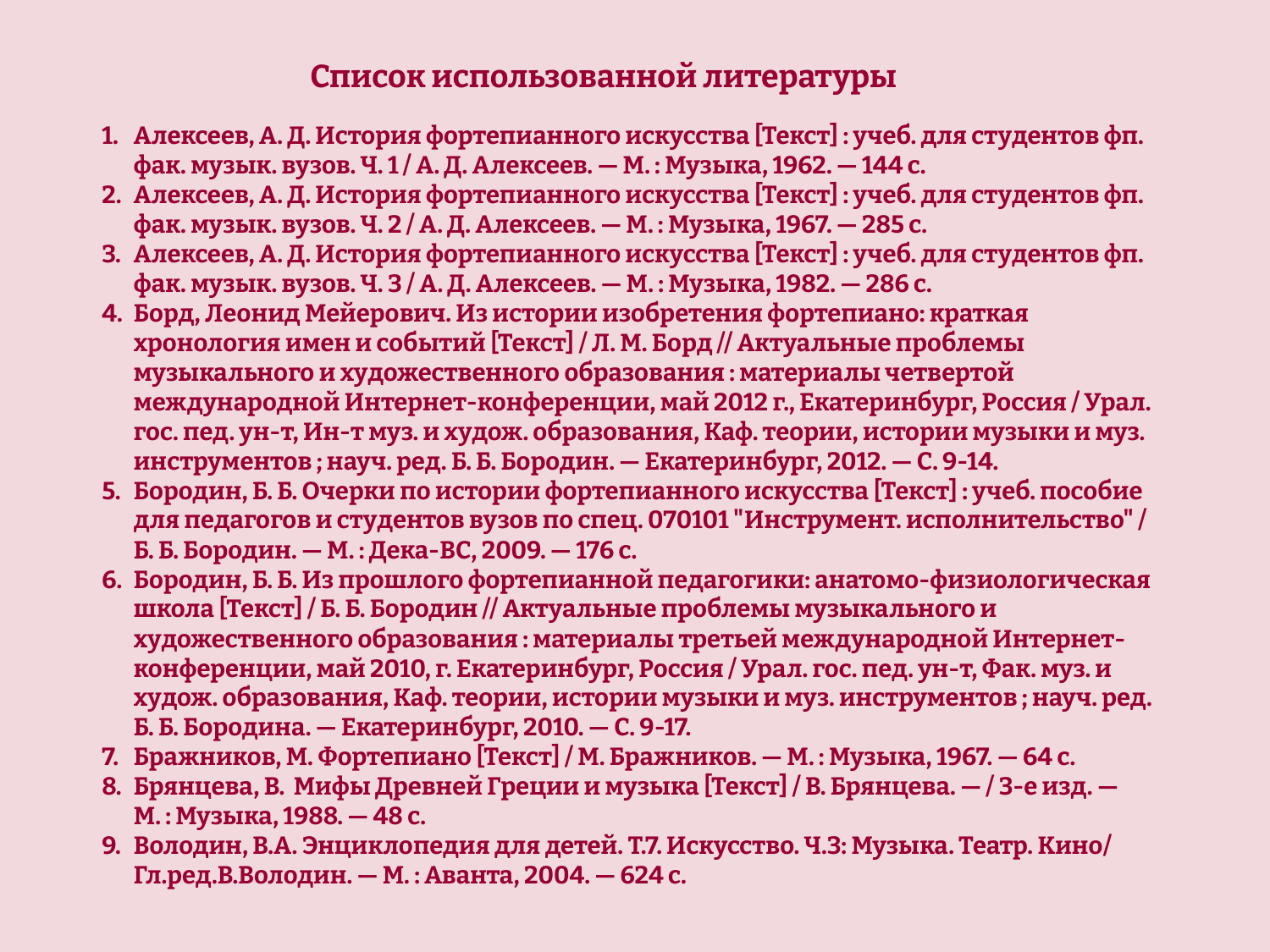

Список использованной литературы
Алексеев, А. Д. История фортепианного искусства [Текст] : учеб. для студентов фп. фак. музык. вузов. Ч. 1 / А. Д. Алексеев. — М. : Музыка, 1962. — 144 с.
Алексеев, А. Д. История фортепианного искусства [Текст] : учеб. для студентов фп. фак. музык. вузов. Ч. 2 / А. Д. Алексеев. — М. : Музыка, 1967. — 285 с.
Алексеев, А. Д. История фортепианного искусства [Текст] : учеб. для студентов фп. фак. музык. вузов. Ч. 3 / А. Д. Алексеев. — М. : Музыка, 1982. — 286 с.
Борд, Леонид Мейерович. Из истории изобретения фортепиано: краткая хронология имен и событий [Текст] / Л. М. Борд // Актуальные проблемы музыкального и художественного образования : материалы четвертой международной Интернет-конференции, май 2012 г., Екатеринбург, Россия / Урал. гос. пед. ун-т, Ин-т муз. и худож. образования, Каф. теории, истории музыки и муз. инструментов ; науч. ред. Б. Б. Бородин. — Екатеринбург, 2012. — С. 9-14.
Бородин, Б. Б. Очерки по истории фортепианного искусства [Текст] : учеб. пособие для педагогов и студентов вузов по спец. 070101 "Инструмент. исполнительство" / Б. Б. Бородин. — М. : Дека-ВС, 2009. — 176 с.
Бородин, Б. Б. Из прошлого фортепианной педагогики: анатомо-физиологическая школа [Текст] / Б. Б. Бородин // Актуальные проблемы музыкального и художественного образования : материалы третьей международной Интернет-конференции, май 2010, г. Екатеринбург, Россия / Урал. гос. пед. ун-т, Фак. муз. и худож. образования, Каф. теории, истории музыки и муз. инструментов ; науч. ред. Б. Б. Бородина. — Екатеринбург, 2010. — С. 9-17.
Бражников, М. Фортепиано [Текст] / М. Бражников. — М. : Музыка, 1967. — 64 с.
Брянцева, В.  Мифы Древней Греции и музыка [Текст] / В. Брянцева. — / 3-е изд. — М. : Музыка, 1988. — 48 с.
Володин, В.А. Энциклопедия для детей. Т.7. Искусство. Ч.3: Музыка. Театр. Кино/ Гл.ред.В.Володин. — М. : Аванта, 2004. — 624 с.